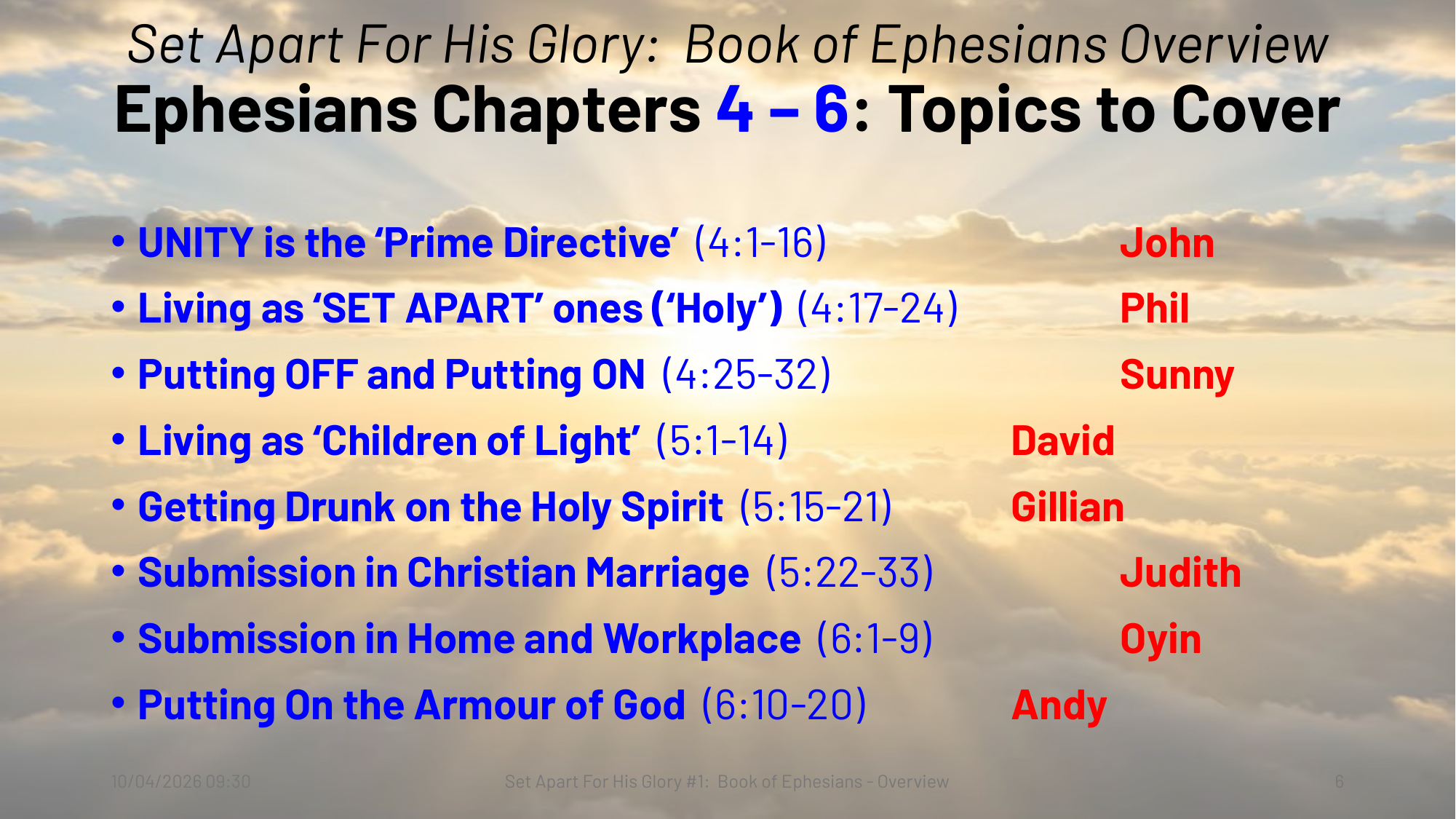

# Set Apart For His Glory:  Book of Ephesians Overview Ephesians Chapters 4 – 6: Topics to Cover
UNITY is the ‘Prime Directive’  (4:1-16)			John
Living as ‘SET APART’ ones (‘Holy’)  (4:17-24)		Phil
Putting OFF and Putting ON  (4:25-32)			Sunny
Living as ‘Children of Light’  (5:1-14)			David
Getting Drunk on the Holy Spirit  (5:15-21)		Gillian
Submission in Christian Marriage  (5:22-33)		Judith
Submission in Home and Workplace  (6:1-9)		Oyin
Putting On the Armour of God  (6:10-20)		Andy
10/04/2026 09:30
Set Apart For His Glory #1:  Book of Ephesians - Overview
6